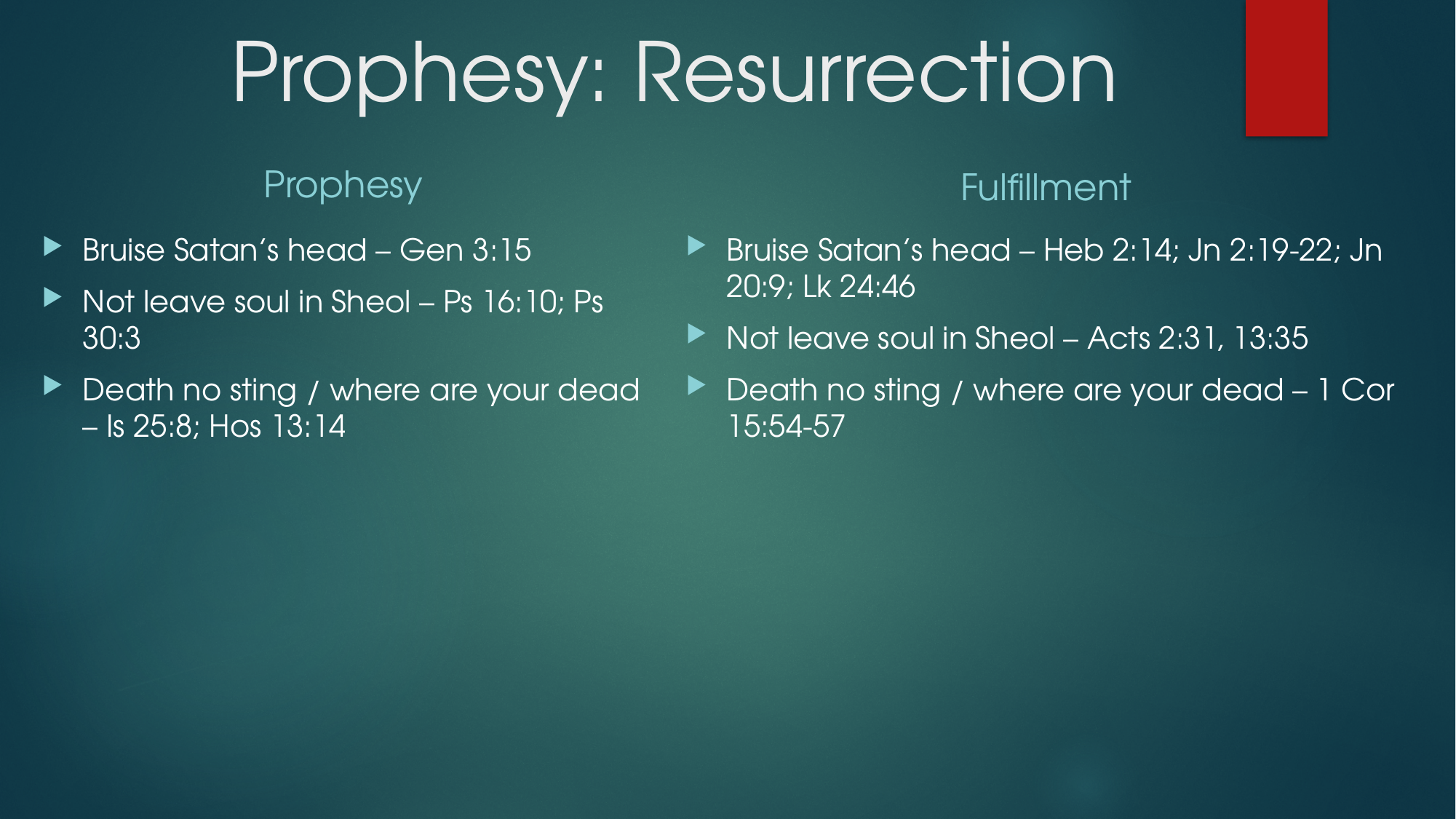

# Prophesy: Resurrection
Prophesy
Fulfillment
Bruise Satan’s head – Gen 3:15
Not leave soul in Sheol – Ps 16:10; Ps 30:3
Death no sting / where are your dead – Is 25:8; Hos 13:14
Bruise Satan’s head – Heb 2:14; Jn 2:19-22; Jn 20:9; Lk 24:46
Not leave soul in Sheol – Acts 2:31, 13:35
Death no sting / where are your dead – 1 Cor 15:54-57